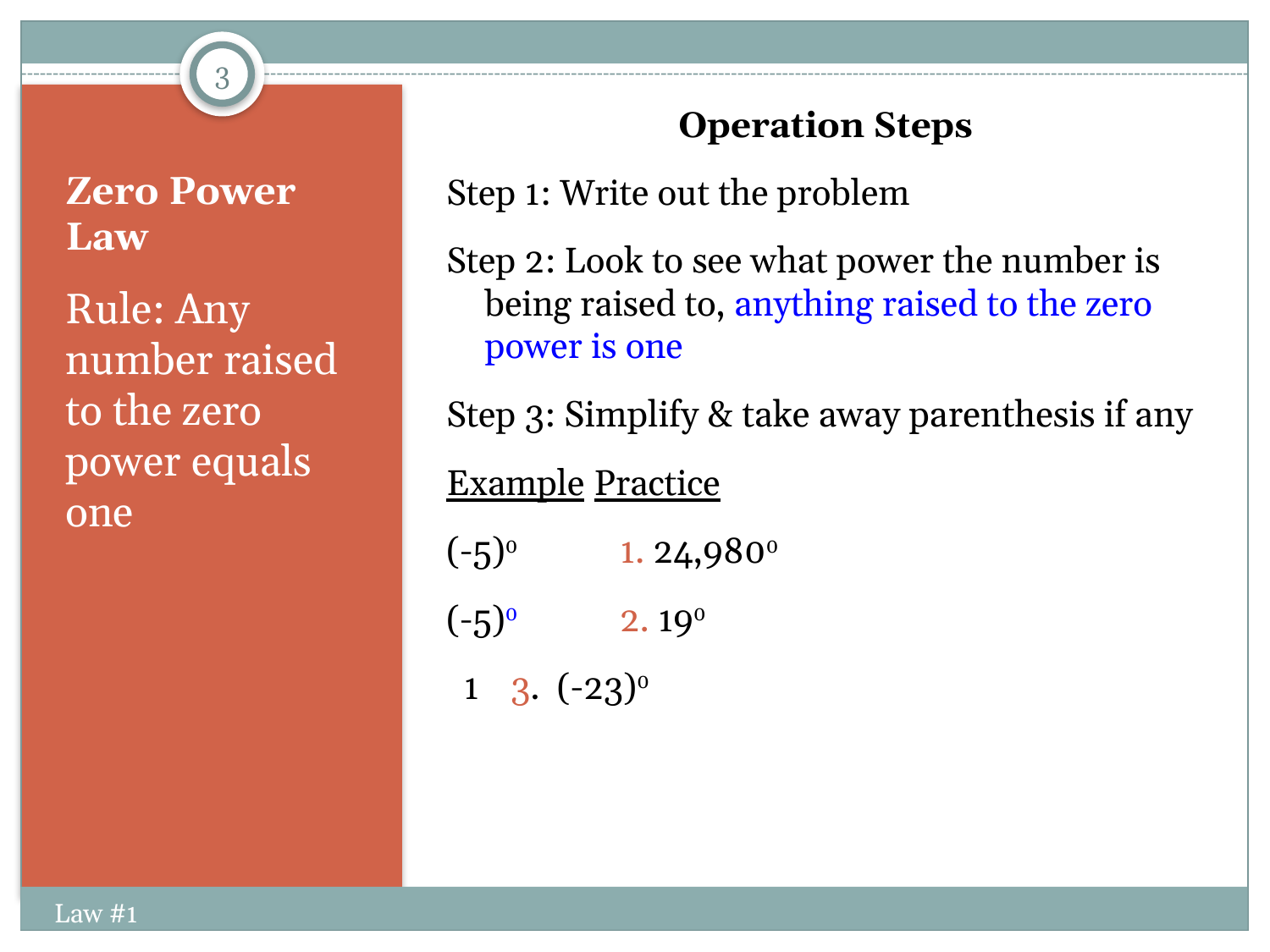

3
Operation Steps
Step 1: Write out the problem
Step 2: Look to see what power the number is being raised to, anything raised to the zero power is one
Step 3: Simplify & take away parenthesis if any
Example			Practice
(-5)0				1. 24,9800
(-5)0				2. 190
  1					3.  (-23)0

# Zero Power Law
Rule: Any number raised to the zero power equals one
Law #1